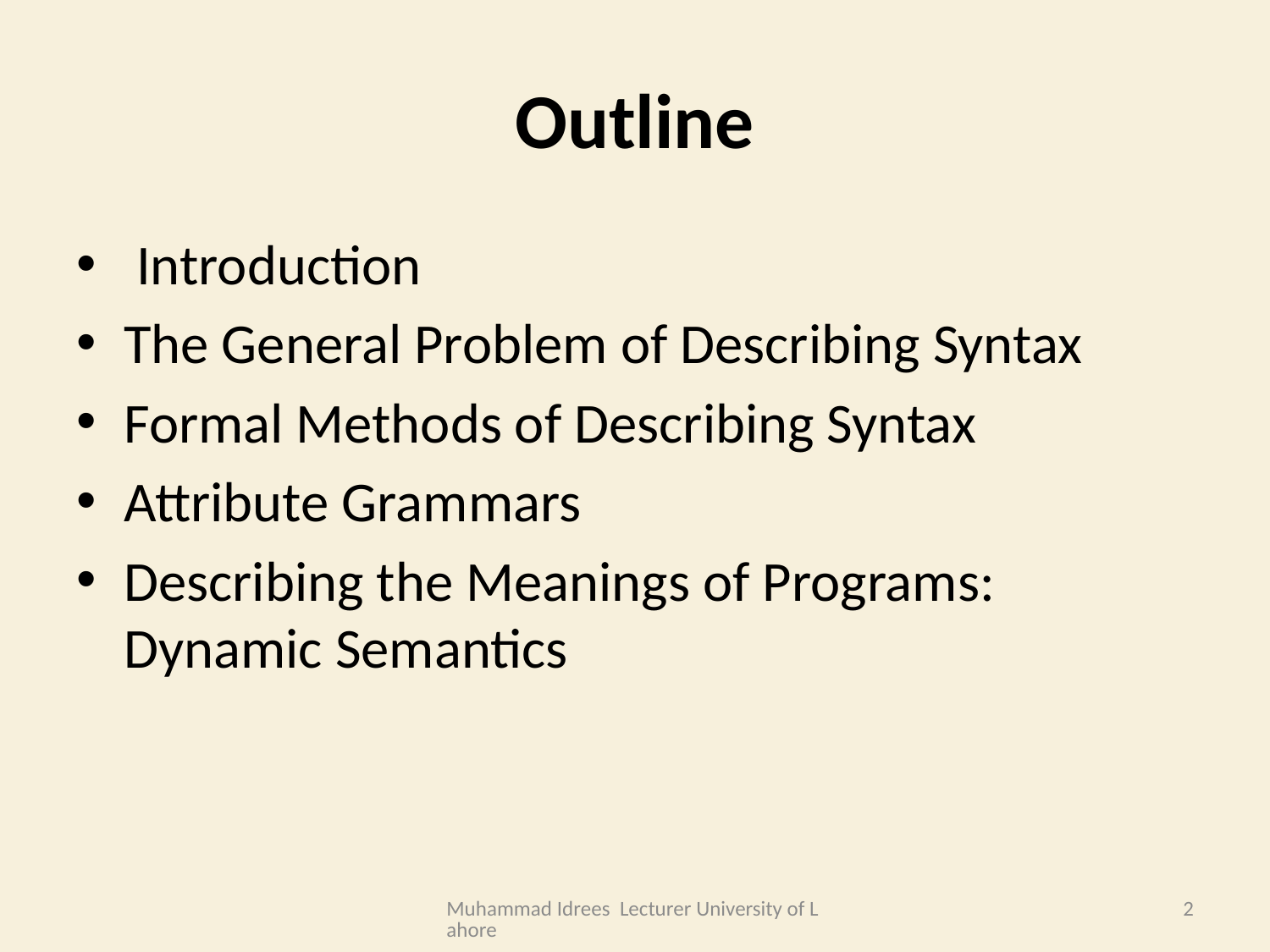

# Outline
 Introduction
The General Problem of Describing Syntax
Formal Methods of Describing Syntax
Attribute Grammars
Describing the Meanings of Programs: Dynamic Semantics
Muhammad Idrees  Lecturer University of Lahore
2